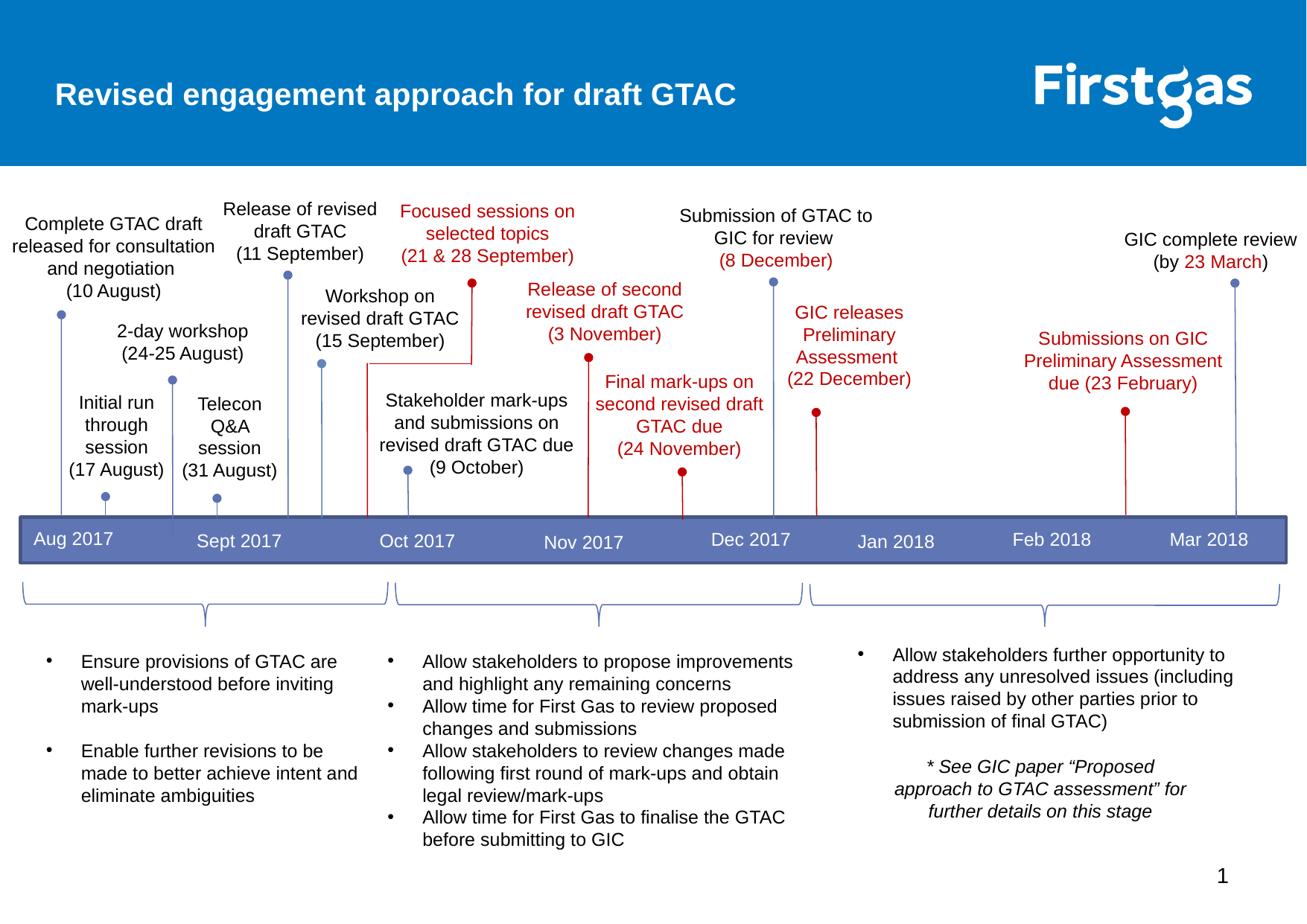

Revised engagement approach for draft GTAC
Release of revised draft GTAC
(11 September)
Focused sessions on selected topics
(21 & 28 September)
Submission of GTAC to GIC for review
(8 December)
Complete GTAC draft released for consultation and negotiation
(10 August)
GIC complete review (by 23 March)
Release of second revised draft GTAC
(3 November)
Workshop on revised draft GTAC
(15 September)
GIC releases Preliminary Assessment
(22 December)
2-day workshop
(24-25 August)
Submissions on GIC Preliminary Assessment due (23 February)
Final mark-ups on second revised draft GTAC due
(24 November)

Stakeholder mark-ups and submissions on revised draft GTAC due
(9 October)
Initial run through session
(17 August)
Telecon Q&A session
(31 August)

Aug 2017
Mar 2018
Feb 2018
Dec 2017
Sept 2017
Oct 2017
Jan 2018
Nov 2017
Allow stakeholders further opportunity to address any unresolved issues (including issues raised by other parties prior to submission of final GTAC)
Ensure provisions of GTAC are well-understood before inviting mark-ups

Enable further revisions to be made to better achieve intent and eliminate ambiguities
Allow stakeholders to propose improvements and highlight any remaining concerns
Allow time for First Gas to review proposed changes and submissions
Allow stakeholders to review changes made following first round of mark-ups and obtain legal review/mark-ups
Allow time for First Gas to finalise the GTAC before submitting to GIC
* See GIC paper “Proposed approach to GTAC assessment” for further details on this stage
1